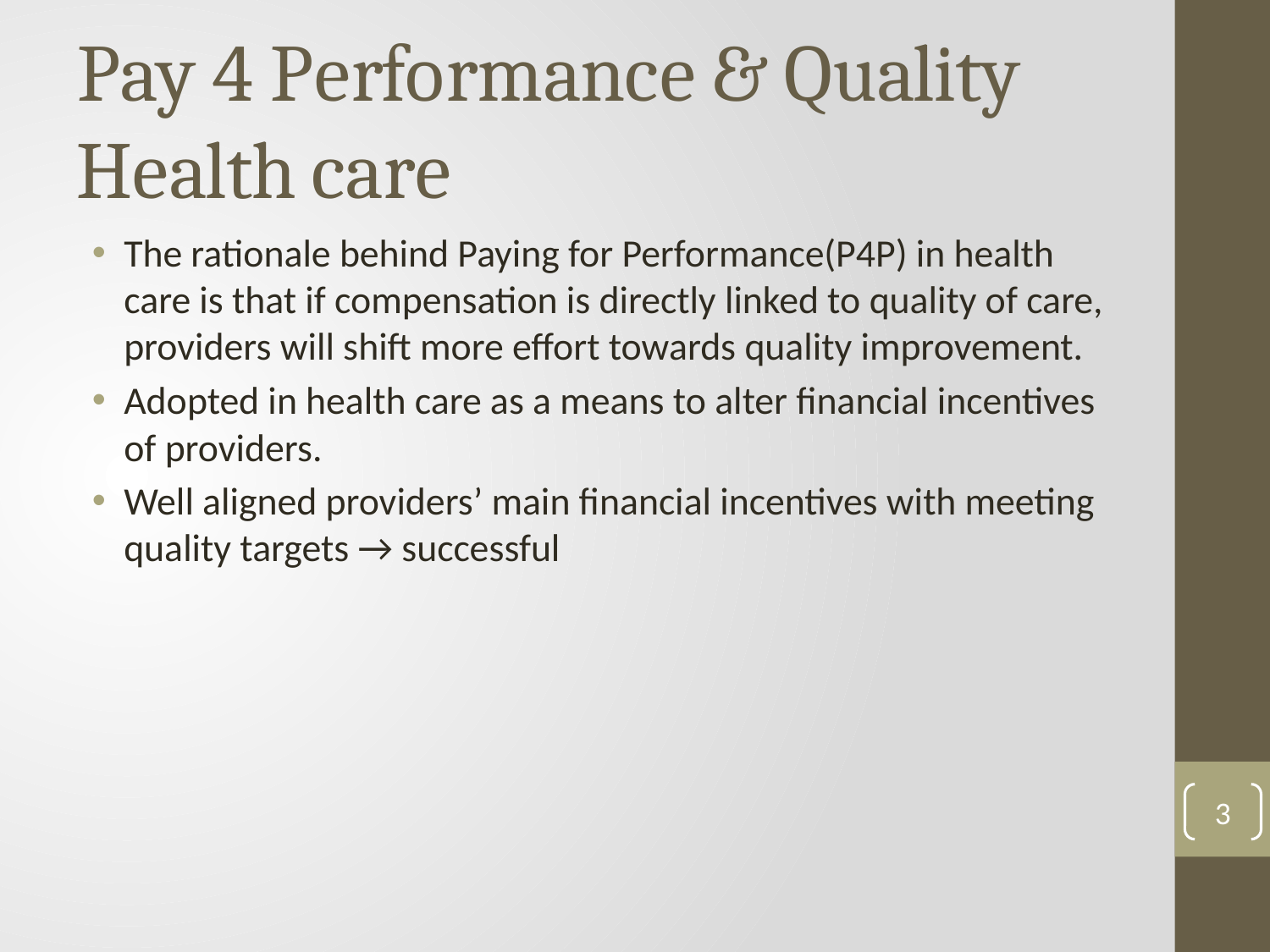

# Pay 4 Performance & Quality Health care
The rationale behind Paying for Performance(P4P) in health care is that if compensation is directly linked to quality of care, providers will shift more effort towards quality improvement.
Adopted in health care as a means to alter financial incentives of providers.
Well aligned providers’ main financial incentives with meeting quality targets → successful
3